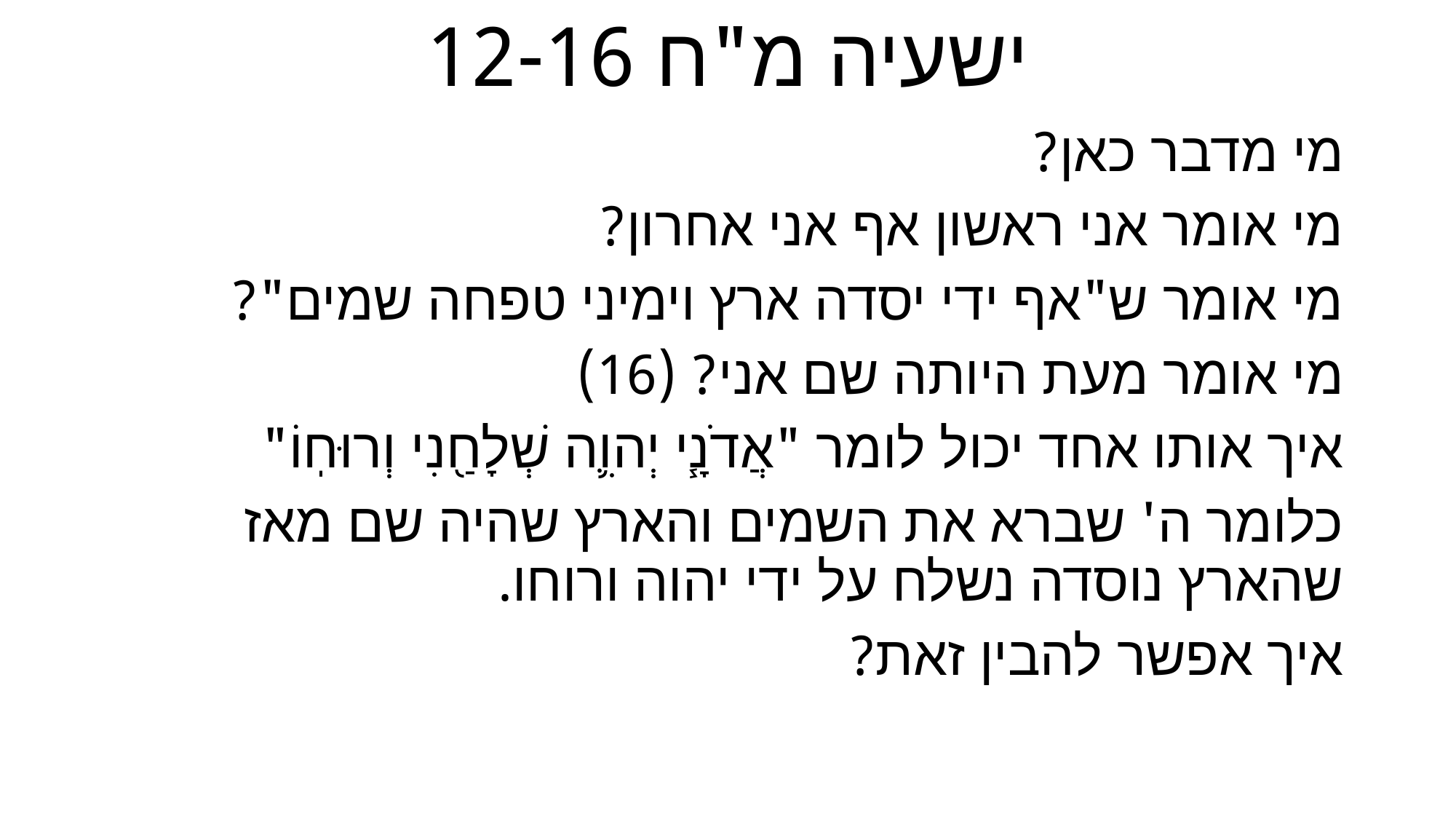

# ישעיה מ"ח 12-16
‏מי מדבר כאן?
מי אומר אני ראשון אף אני אחרון?
מי אומר ש"אף ידי יסדה ארץ וימיני טפחה שמים"?
מי אומר מעת היותה שם אני? (16)
איך אותו אחד יכול לומר "אֲדֹנָ֧י יְהוִ֛ה שְׁלָחַ֖נִי וְרוּחֽוֹ"
כלומר ה' שברא את השמים והארץ שהיה שם מאז שהארץ נוסדה נשלח על ידי יהוה ורוחו.
איך אפשר להבין זאת?